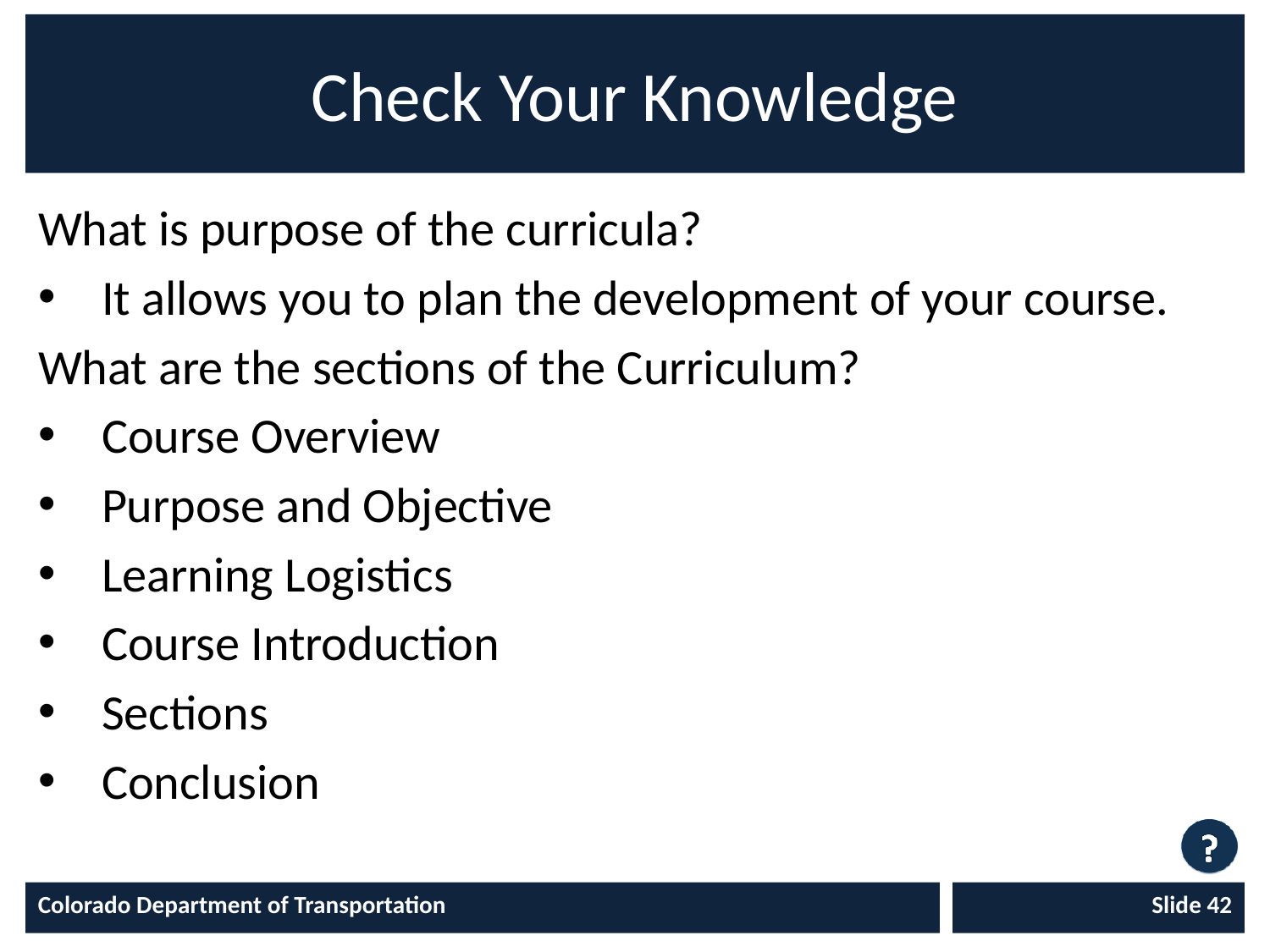

# Check Your Knowledge
What is purpose of the curricula?
It allows you to plan the development of your course.
What are the sections of the Curriculum?
Course Overview
Purpose and Objective
Learning Logistics
Course Introduction
Sections
Conclusion

Colorado Department of Transportation
Slide 42